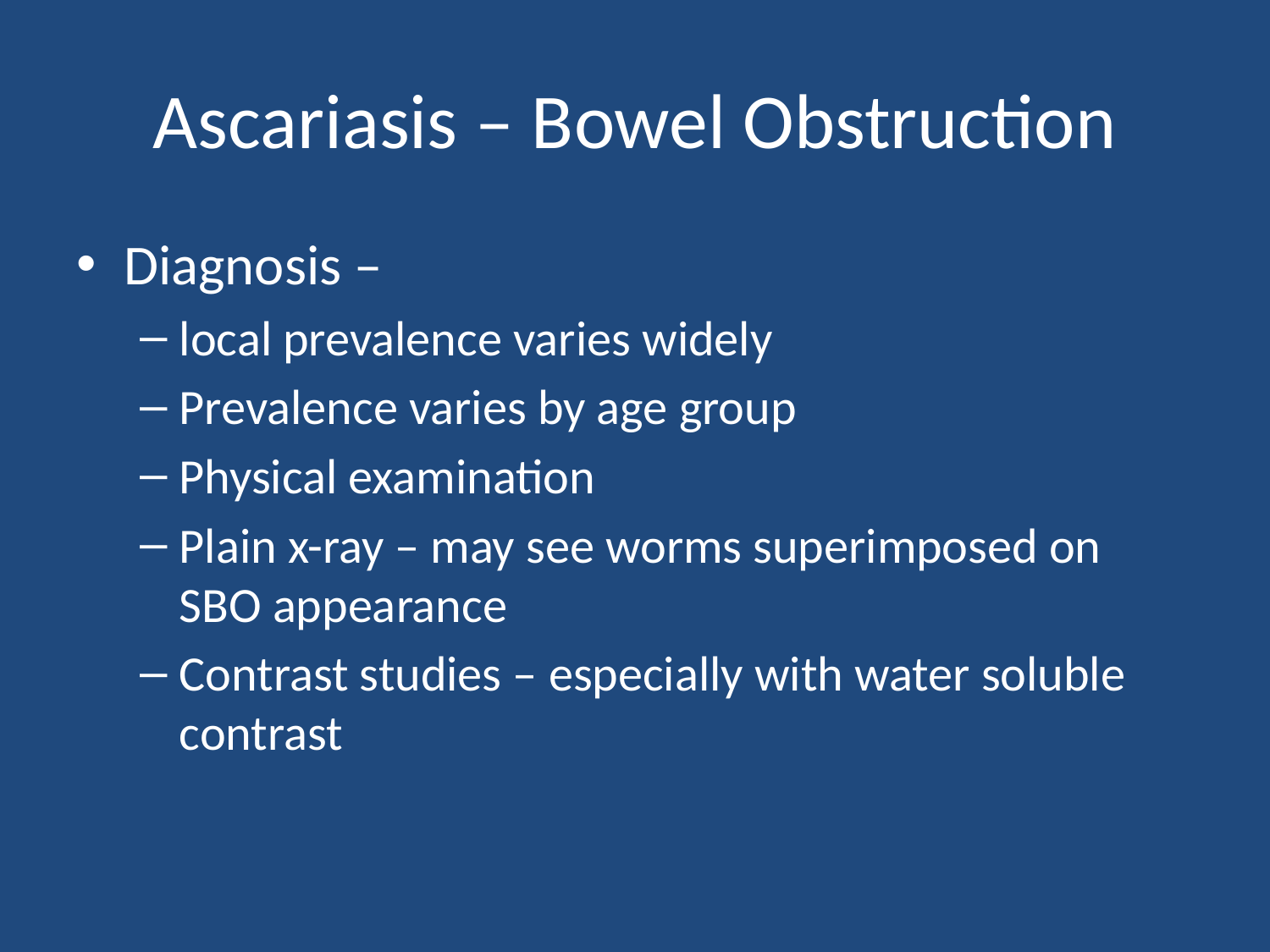

# Ascariasis – Bowel Obstruction
Diagnosis –
local prevalence varies widely
Prevalence varies by age group
Physical examination
Plain x-ray – may see worms superimposed on SBO appearance
Contrast studies – especially with water soluble contrast